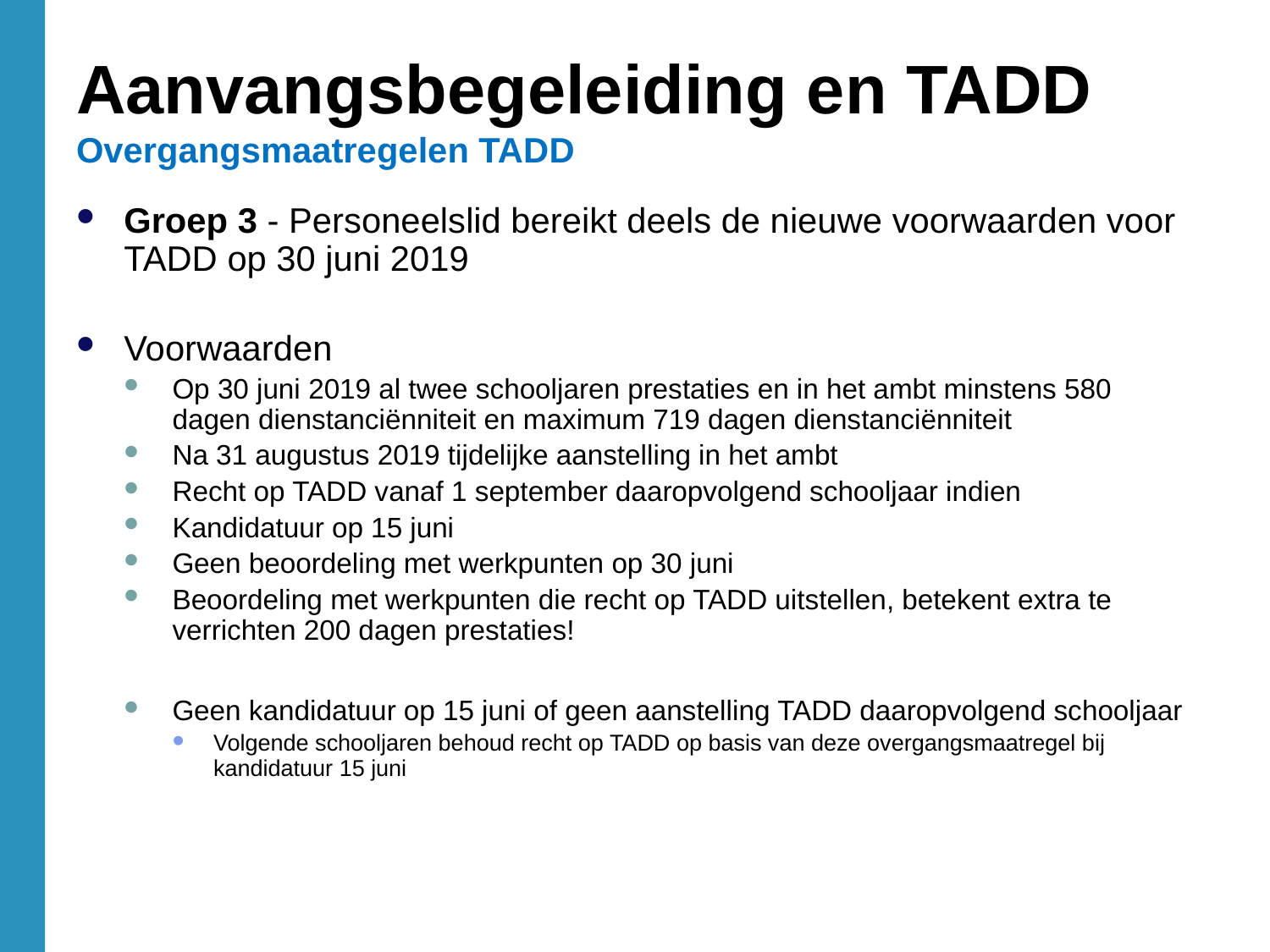

Aanvangsbegeleiding en TADD
Overgangsmaatregelen TADD
Groep 3 - Personeelslid bereikt deels de nieuwe voorwaarden voor TADD op 30 juni 2019

Voorwaarden
Op 30 juni 2019 al twee schooljaren prestaties en in het ambt minstens 580 dagen dienstanciënniteit en maximum 719 dagen dienstanciënniteit
Na 31 augustus 2019 tijdelijke aanstelling in het ambt
Recht op TADD vanaf 1 september daaropvolgend schooljaar indien
Kandidatuur op 15 juni
Geen beoordeling met werkpunten op 30 juni
Beoordeling met werkpunten die recht op TADD uitstellen, betekent extra te verrichten 200 dagen prestaties!

Geen kandidatuur op 15 juni of geen aanstelling TADD daaropvolgend schooljaar
Volgende schooljaren behoud recht op TADD op basis van deze overgangsmaatregel bij kandidatuur 15 juni